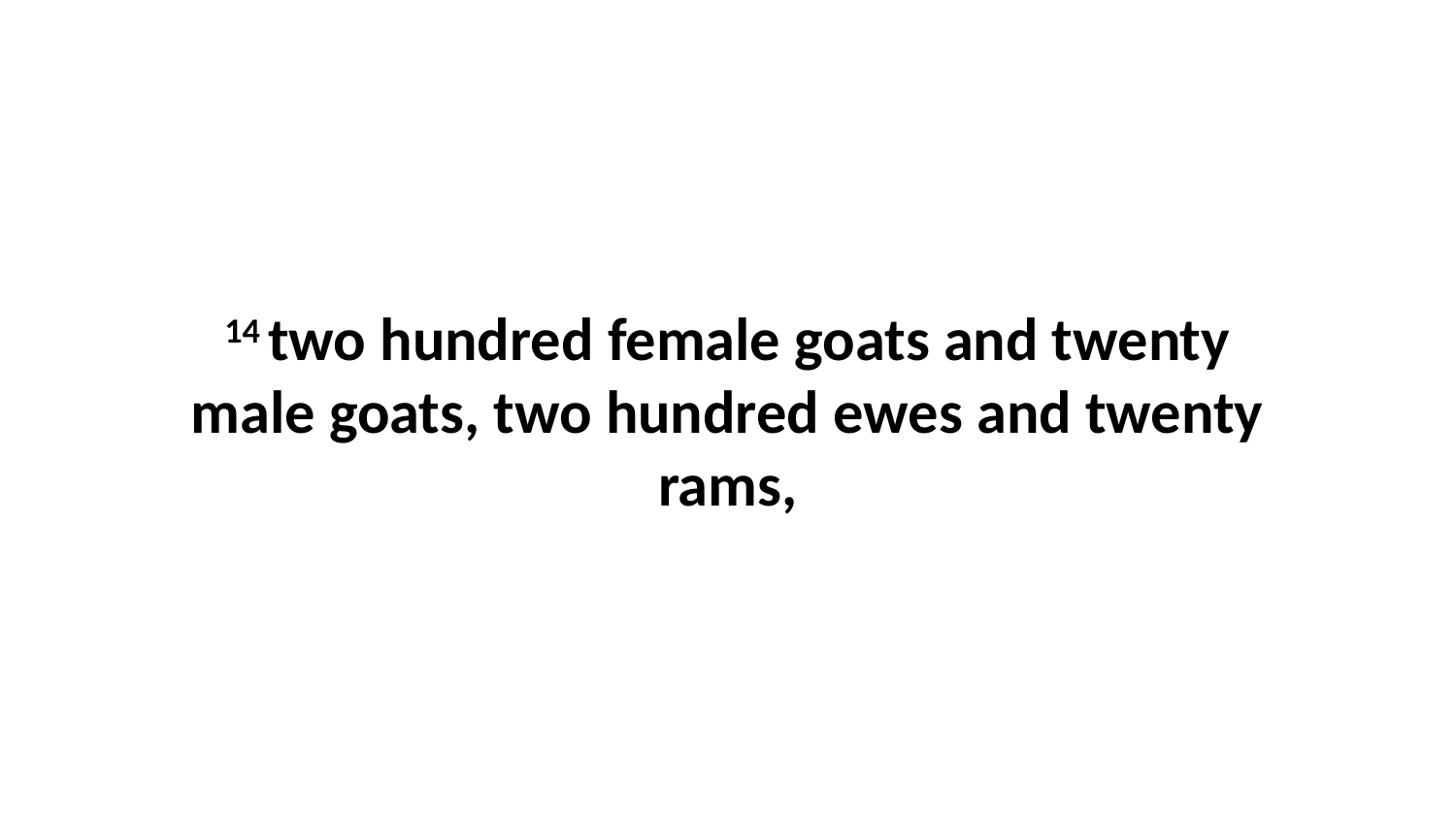

14 two hundred female goats and twenty male goats, two hundred ewes and twenty rams,